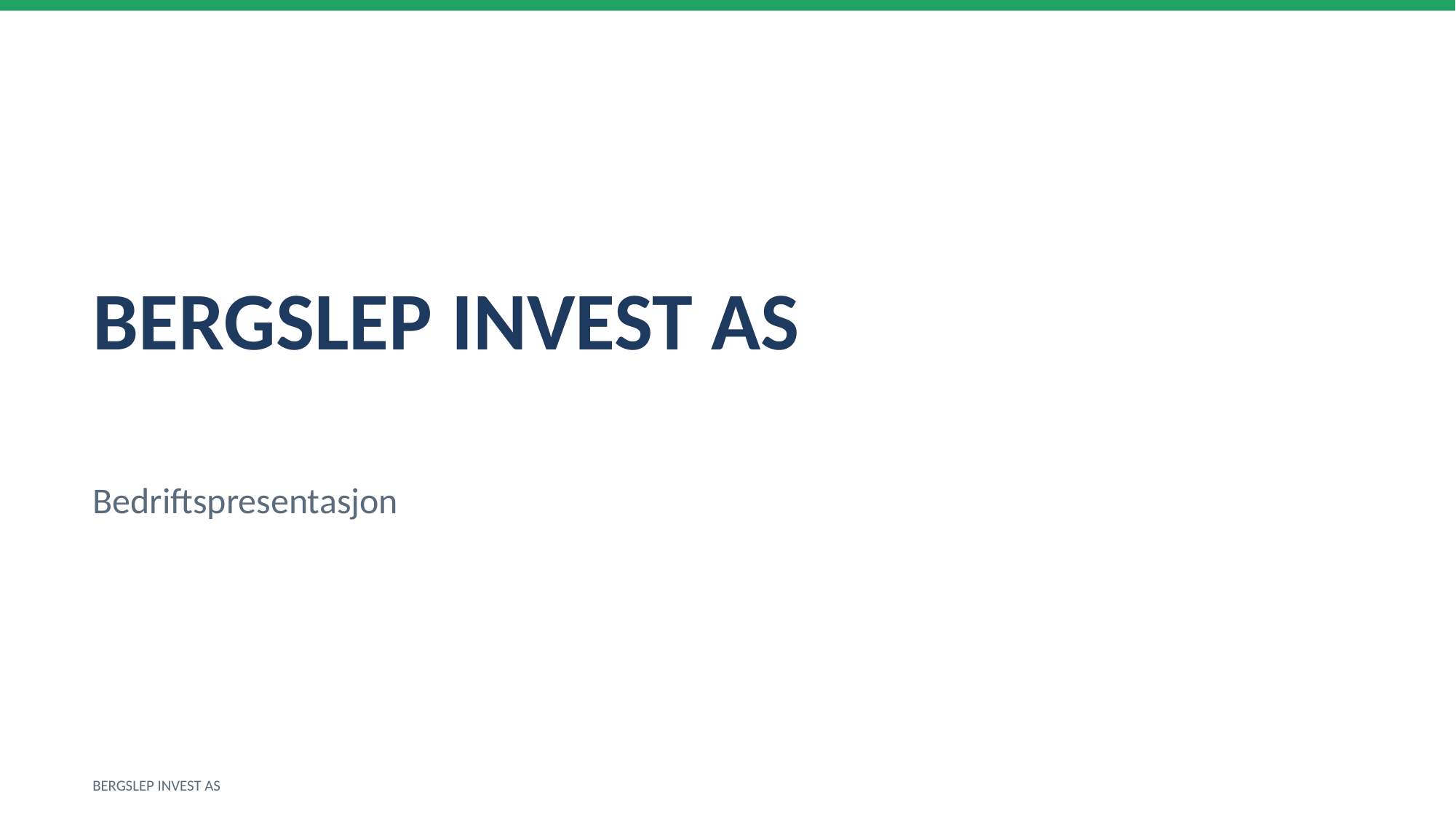

BERGSLEP INVEST AS
Bedriftspresentasjon
BERGSLEP INVEST AS